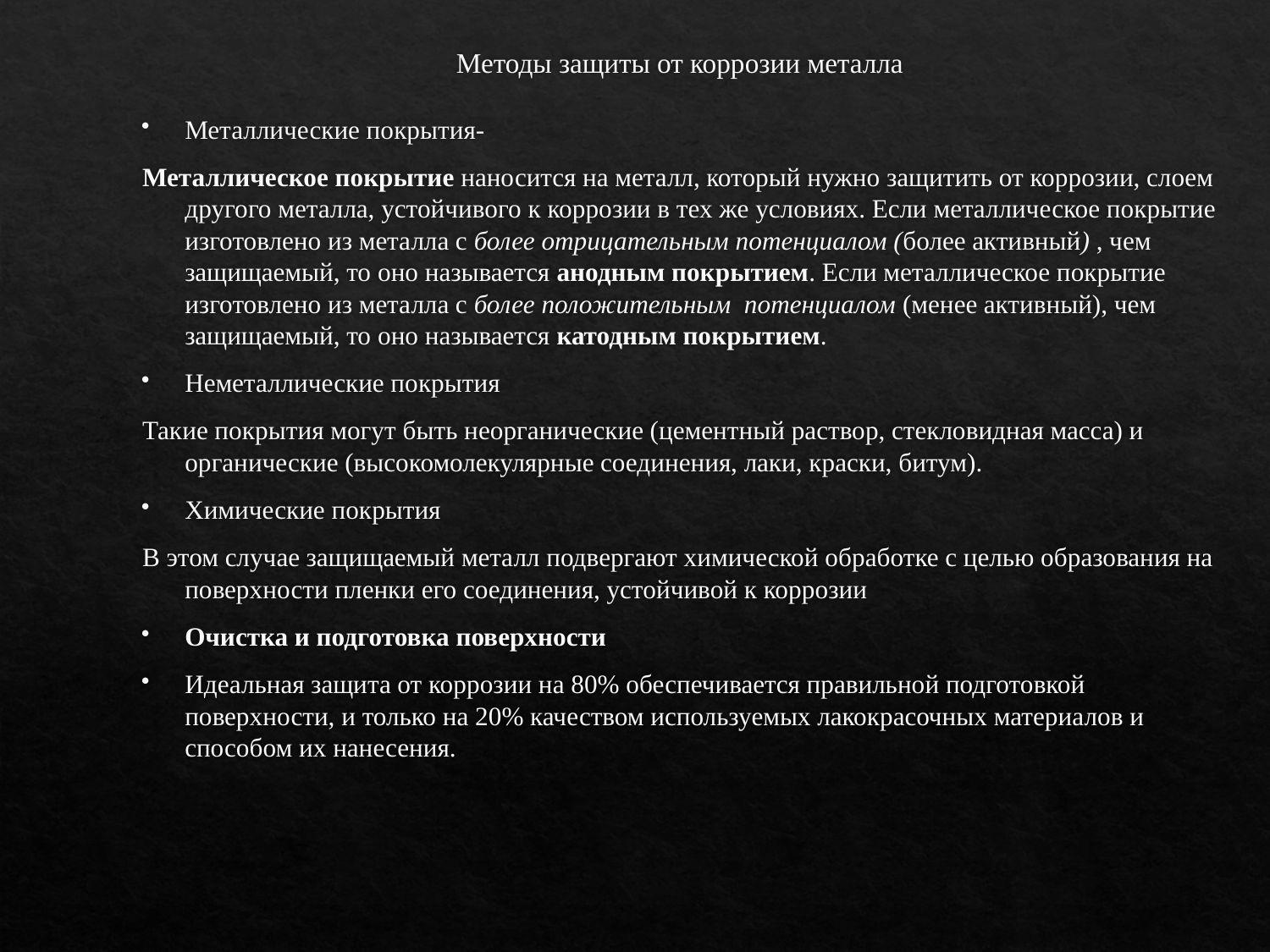

# Методы защиты от коррозии металла
Металлические покрытия-
Металлическое покрытие наносится на металл, который нужно защитить от коррозии, слоем другого металла, устойчивого к коррозии в тех же условиях. Если металлическое покрытие изготовлено из металла с более отрицательным потенциалом (более активный) , чем защищаемый, то оно называется анодным покрытием. Если металлическое покрытие изготовлено из металла с более положительным  потенциалом (менее активный), чем защищаемый, то оно называется катодным покрытием.
Неметаллические покрытия
Такие покрытия могут быть неорганические (цементный раствор, стекловидная масса) и органические (высокомолекулярные соединения, лаки, краски, битум).
Химические покрытия
В этом случае защищаемый металл подвергают химической обработке с целью образования на поверхности пленки его соединения, устойчивой к коррозии
Очистка и подготовка поверхности
Идеальная защита от коррозии на 80% обеспечивается правильной подготовкой поверхности, и только на 20% качеством используемых лакокрасочных материалов и способом их нанесения.